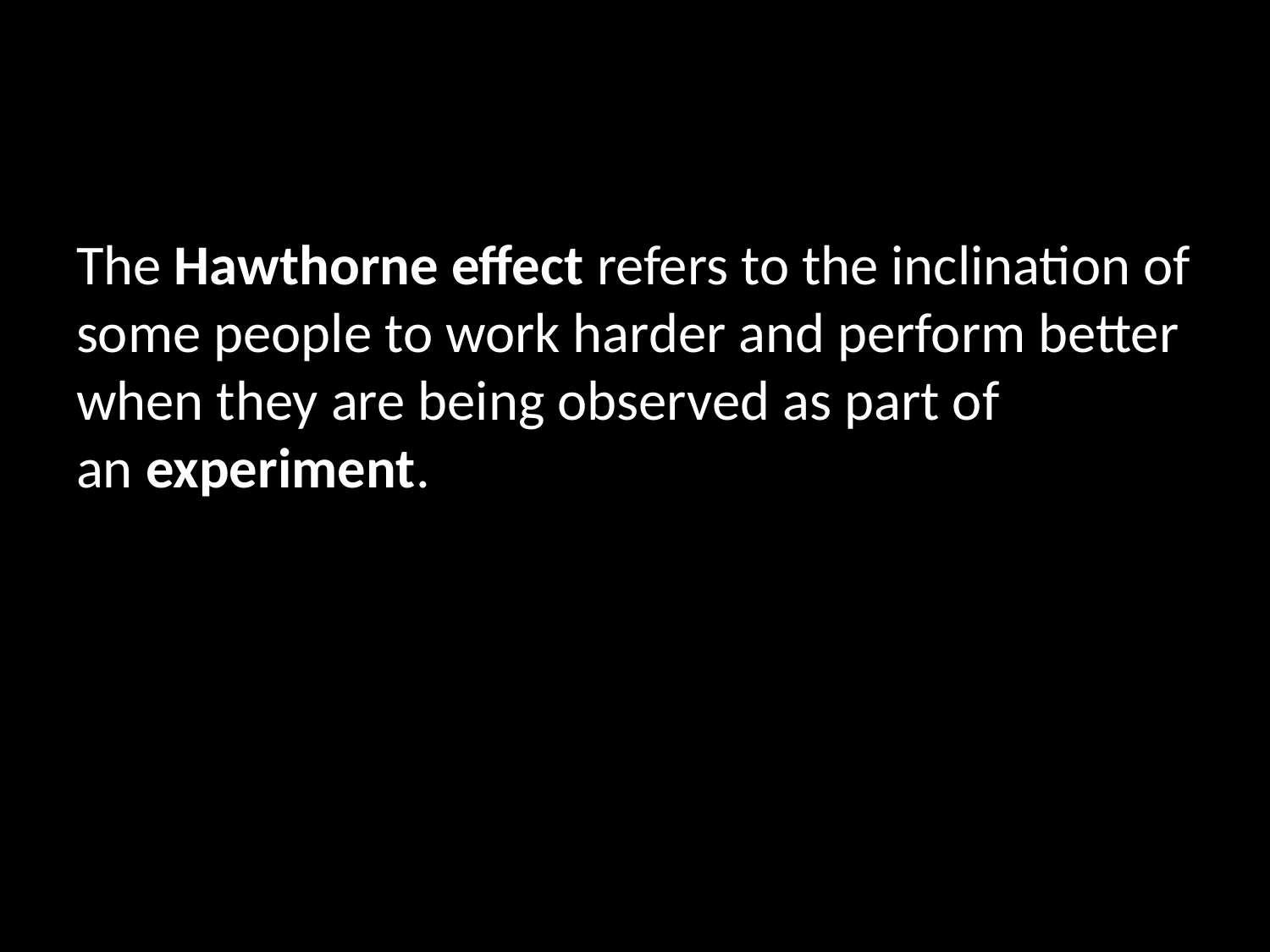

#
The Hawthorne effect refers to the inclination of some people to work harder and perform better when they are being observed as part of an experiment.